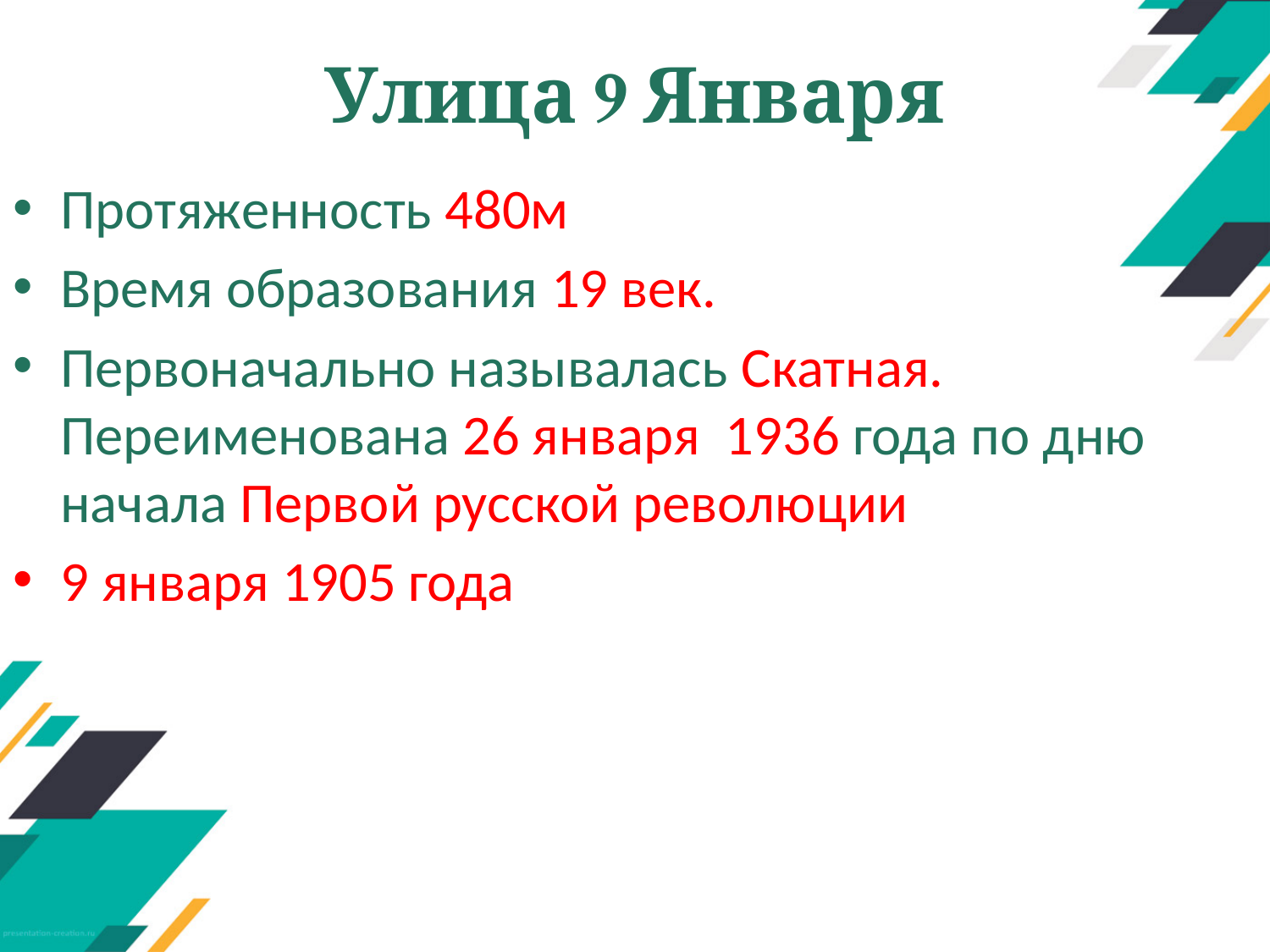

# Улица 9 Января
Протяженность 480м
Время образования 19 век.
Первоначально называлась Скатная. Переименована 26 января  1936 года по дню начала Первой русской революции
9 января 1905 года